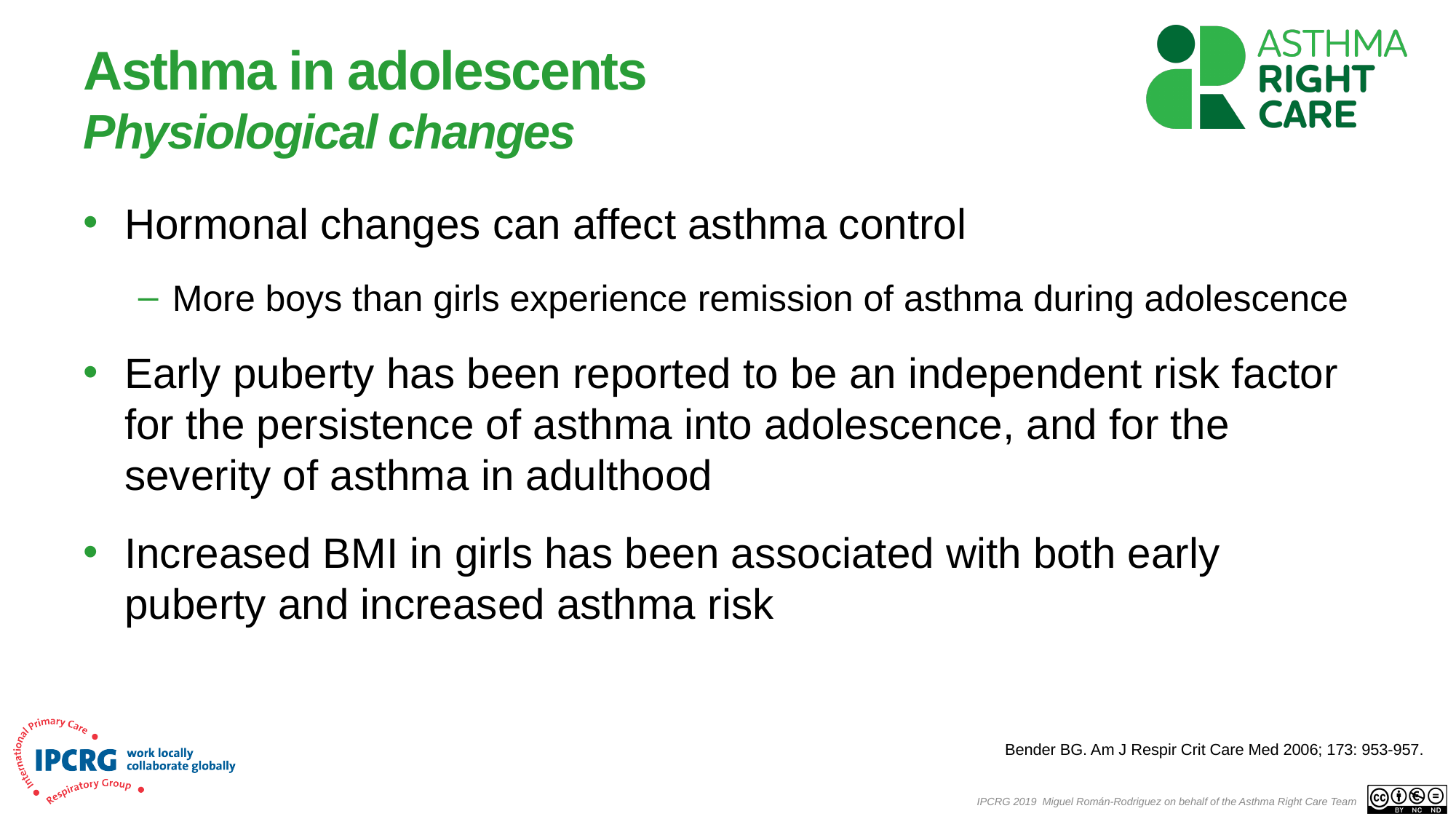

# Asthma in adolescents Physiological changes
Hormonal changes can affect asthma control
More boys than girls experience remission of asthma during adolescence
Early puberty has been reported to be an independent risk factor for the persistence of asthma into adolescence, and for the severity of asthma in adulthood
Increased BMI in girls has been associated with both early puberty and increased asthma risk

Bender BG. Am J Respir Crit Care Med 2006; 173: 953-957.